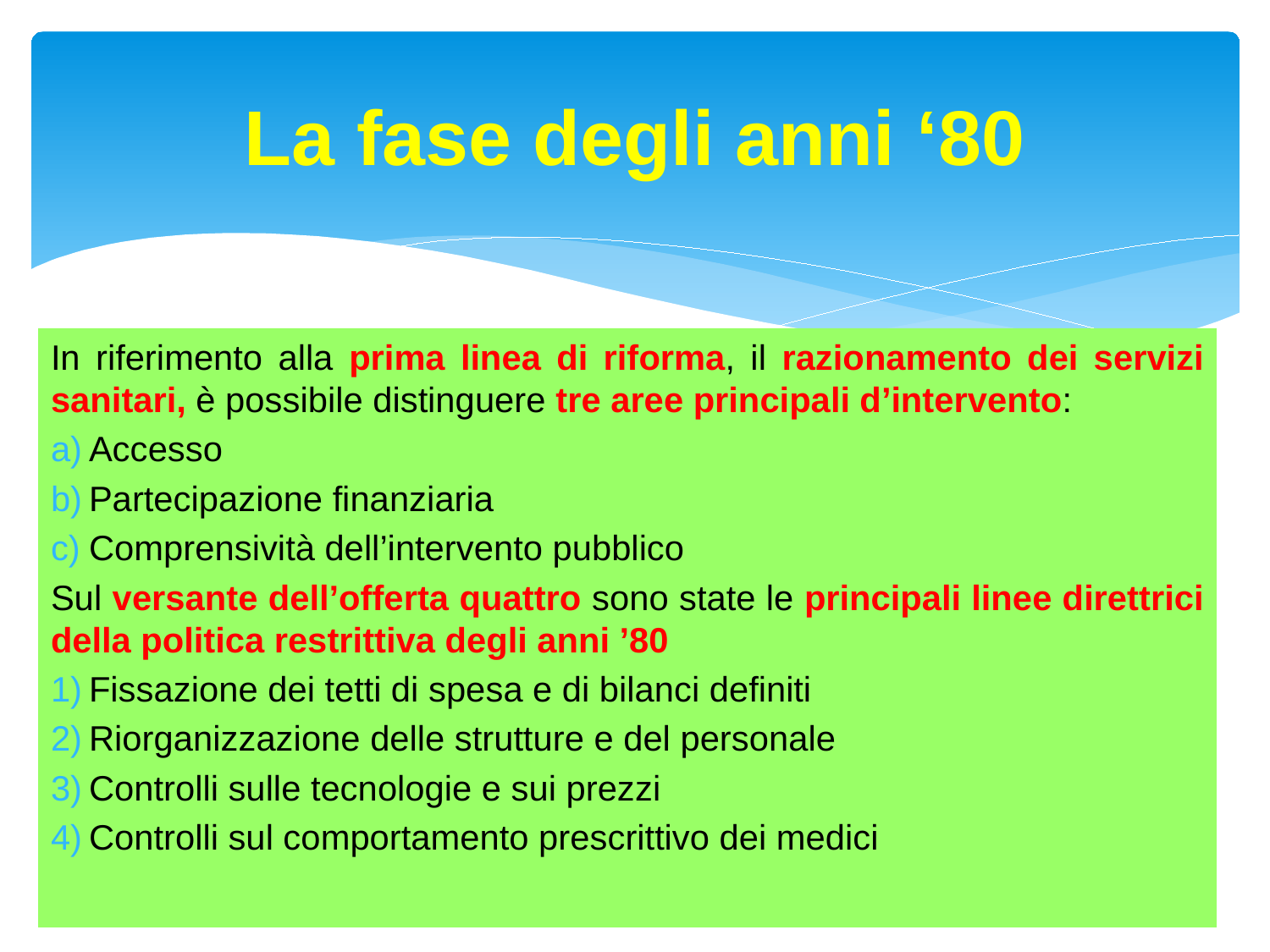

# La fase degli anni ‘80
In riferimento alla prima linea di riforma, il razionamento dei servizi sanitari, è possibile distinguere tre aree principali d’intervento:
Accesso
Partecipazione finanziaria
Comprensività dell’intervento pubblico
Sul versante dell’offerta quattro sono state le principali linee direttrici della politica restrittiva degli anni ’80
Fissazione dei tetti di spesa e di bilanci definiti
Riorganizzazione delle strutture e del personale
Controlli sulle tecnologie e sui prezzi
Controlli sul comportamento prescrittivo dei medici